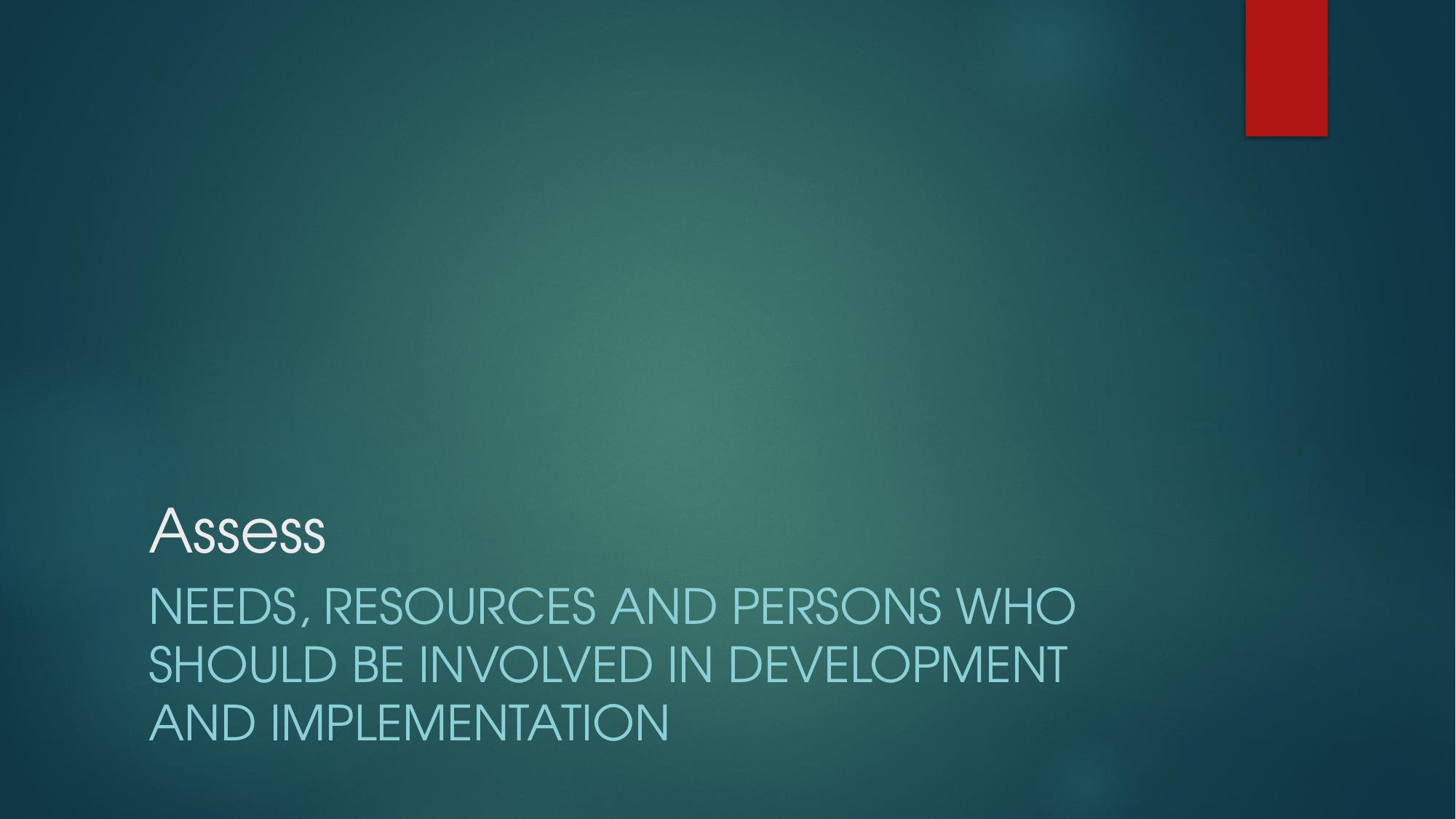

# Assess
Needs, resources and persons who should be involved in development and implementation